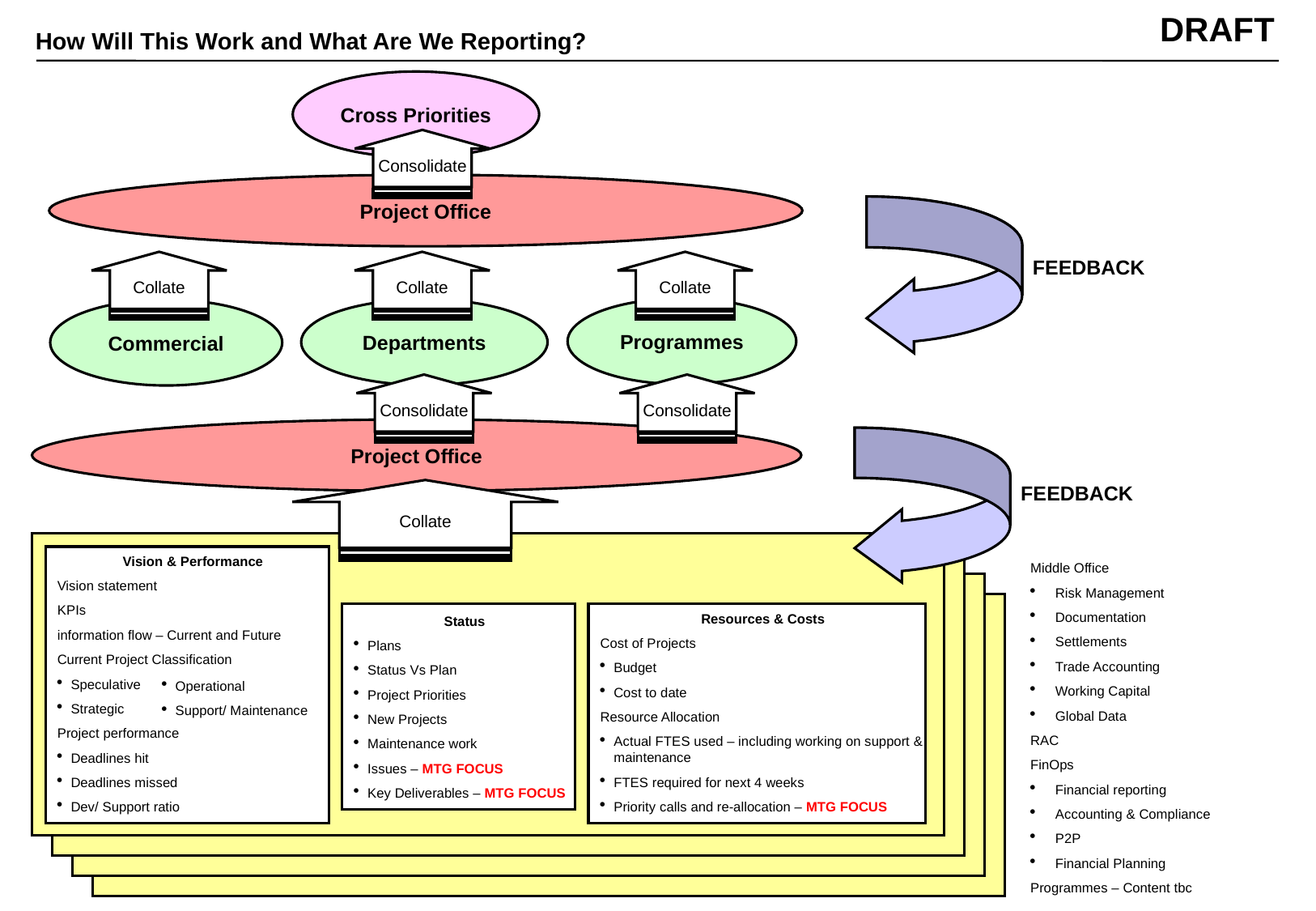

# How Will This Work and What Are We Reporting?
Cross Priorities
Consolidate
Project Office

Collate
Collate
Collate
FEEDBACK
Programmes
Departments
Commercial
Consolidate
Consolidate
Collate
Project Office

FEEDBACK

Vision & Performance
Vision statement
KPIs
information flow – Current and Future
Current Project Classification
Speculative
Strategic
Project performance
Deadlines hit
Deadlines missed
Dev/ Support ratio

Middle Office
Risk Management
Documentation
Settlements
Trade Accounting
Working Capital
Global Data
RAC
FinOps
Financial reporting
Accounting & Compliance
P2P
Financial Planning
Programmes – Content tbc

Status
Plans
Status Vs Plan
Project Priorities
New Projects
Maintenance work
Issues – MTG FOCUS
Key Deliverables – MTG FOCUS
Resources & Costs
Cost of Projects
Budget
Cost to date
Resource Allocation
Actual FTES used – including working on support & maintenance
FTES required for next 4 weeks
Priority calls and re-allocation – MTG FOCUS
Operational
Support/ Maintenance